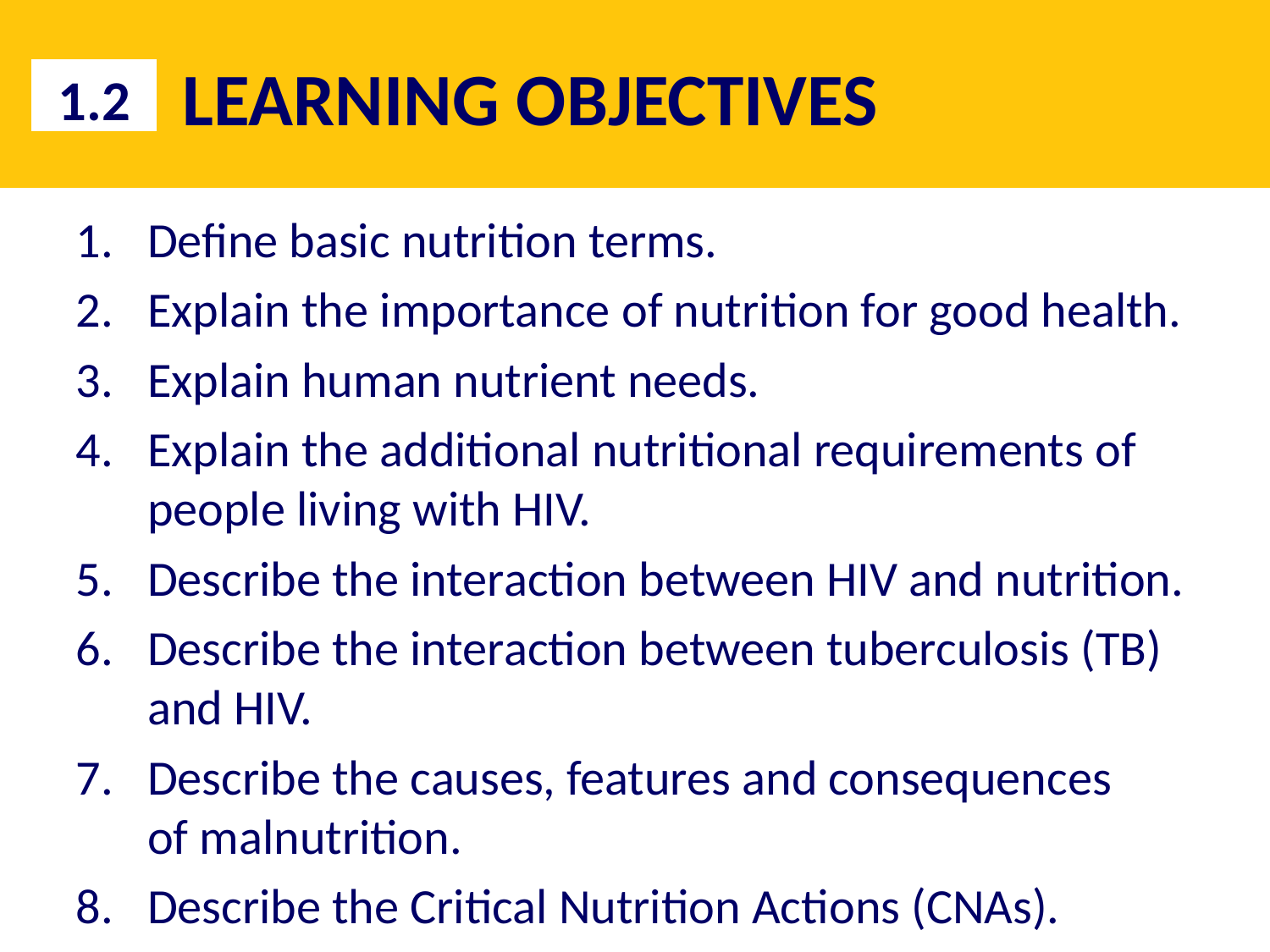

# LEARNING OBJECTIVES
1.2
Define basic nutrition terms.
Explain the importance of nutrition for good health.
Explain human nutrient needs.
Explain the additional nutritional requirements of people living with HIV.
Describe the interaction between HIV and nutrition.
Describe the interaction between tuberculosis (TB) and HIV.
Describe the causes, features and consequences
of malnutrition.
Describe the Critical Nutrition Actions (CNAs).